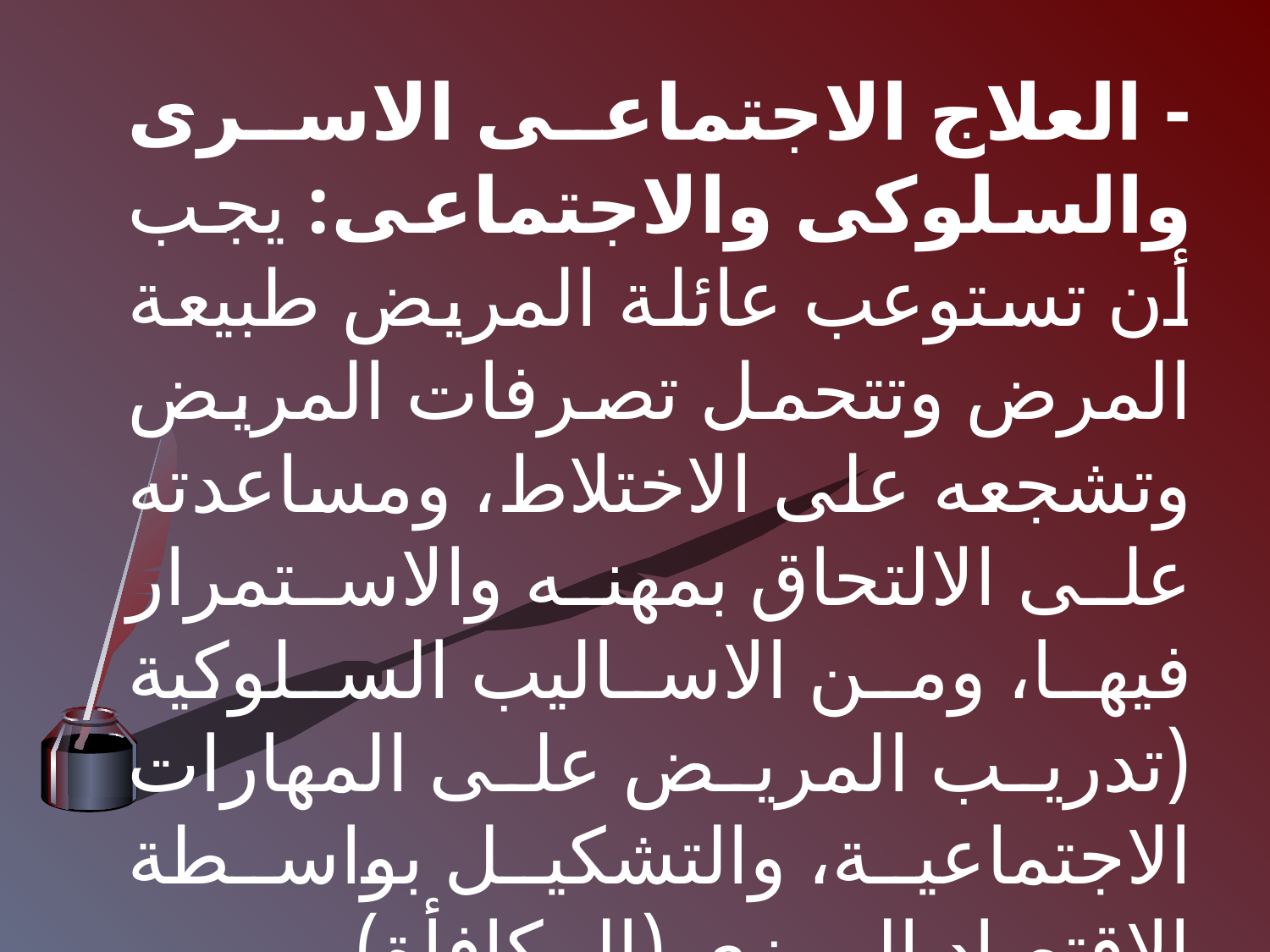

- العلاج الاجتماعى الاسرى والسلوكى والاجتماعى: يجب أن تستوعب عائلة المريض طبيعة المرض وتتحمل تصرفات المريض وتشجعه على الاختلاط، ومساعدته على الالتحاق بمهنه والاستمرار فيها، ومن الاساليب السلوكية (تدريب المريض على المهارات الاجتماعية، والتشكيل بواسطة الاقتصاد الرمزى (المكافأة).
- العلاج بالعقاقير: مضادات الذهان .